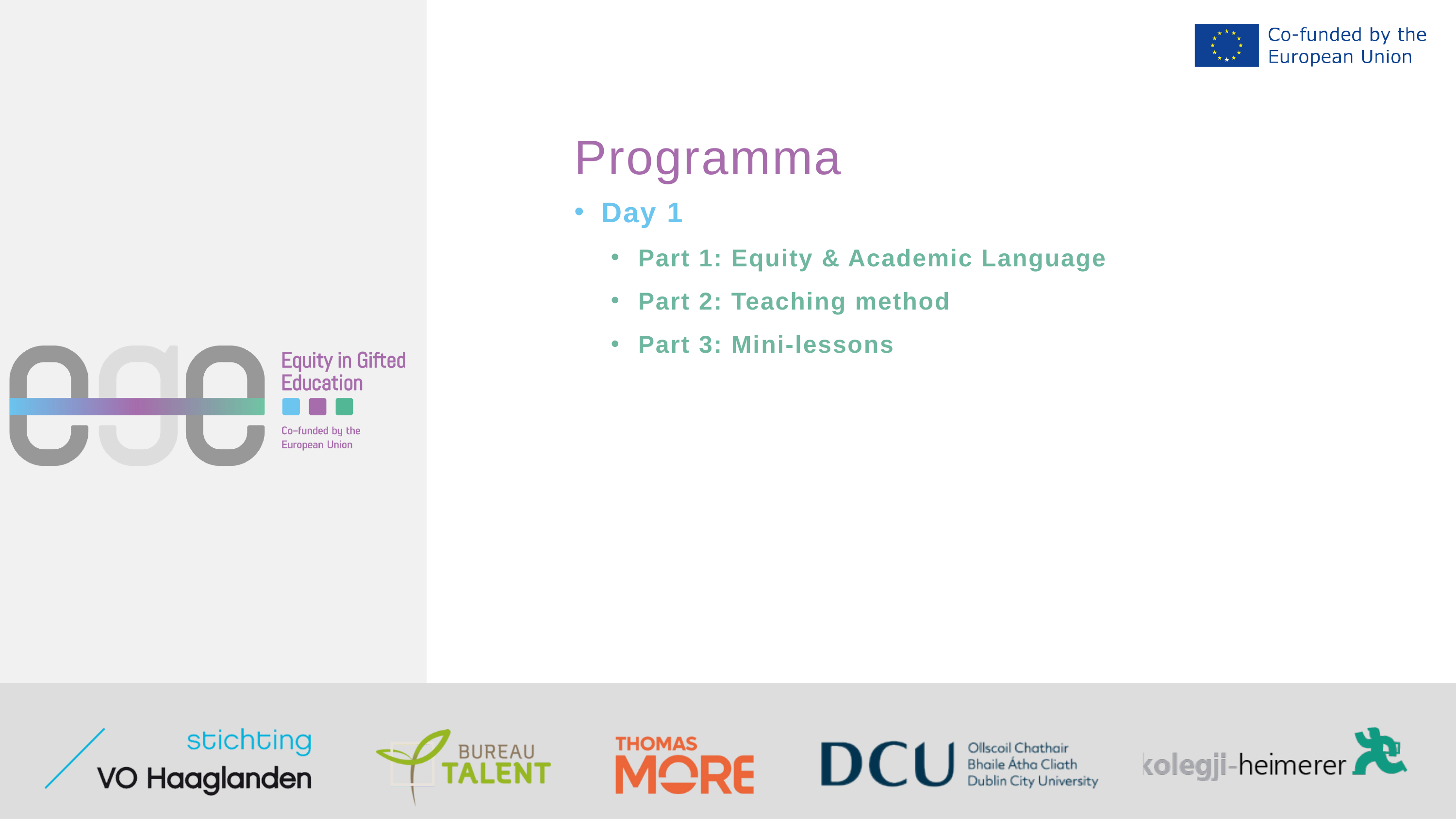

Programma
Day 1
Part 1: Equity & Academic Language
Part 2: Teaching method
Part 3: Mini-lessons